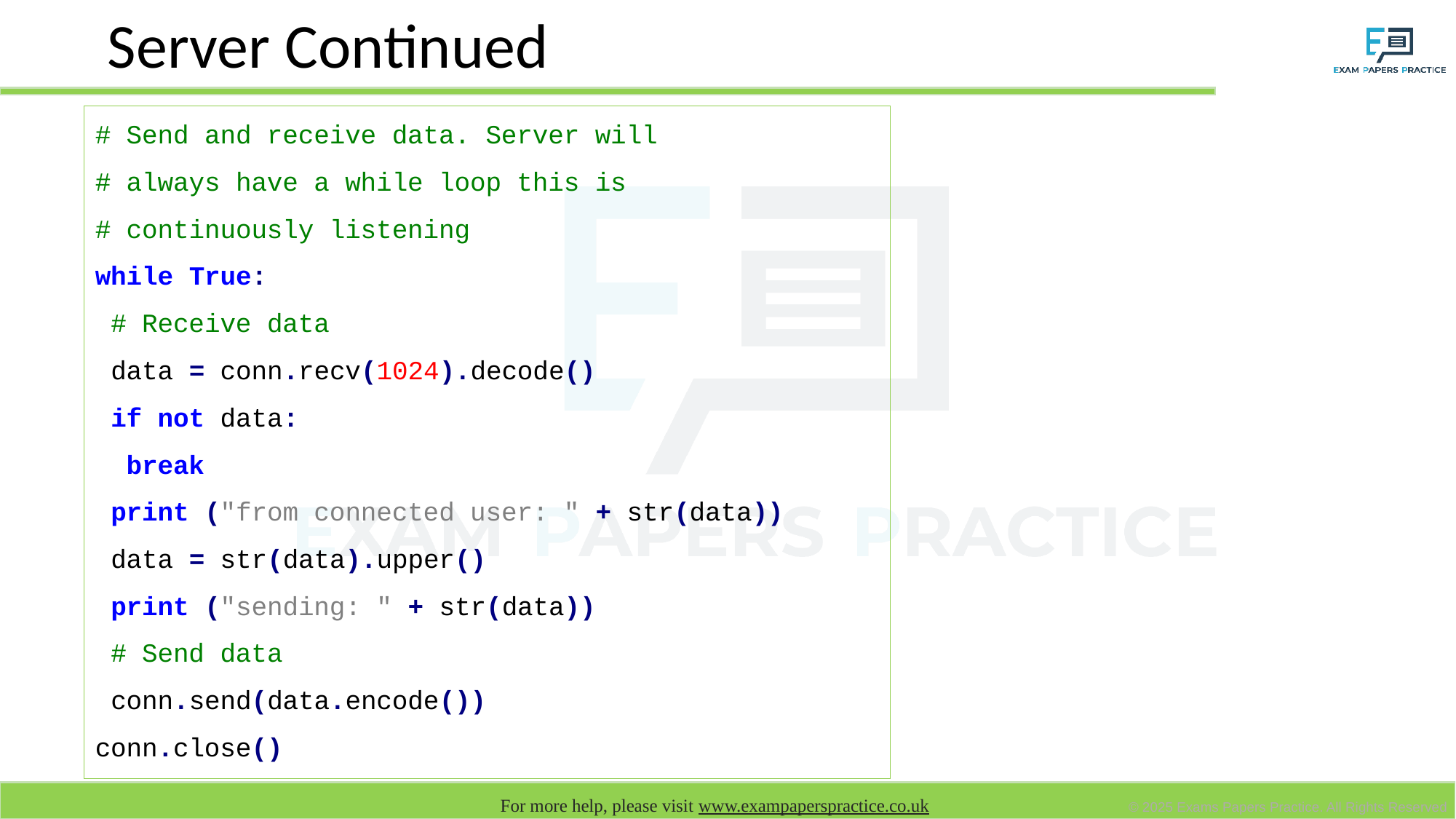

# Server Continued
# Send and receive data. Server will
# always have a while loop this is
# continuously listening
while True:
 # Receive data
 data = conn.recv(1024).decode()
 if not data:
  break
 print ("from connected user: " + str(data))
 data = str(data).upper()
 print ("sending: " + str(data))
 # Send data
 conn.send(data.encode())
conn.close()